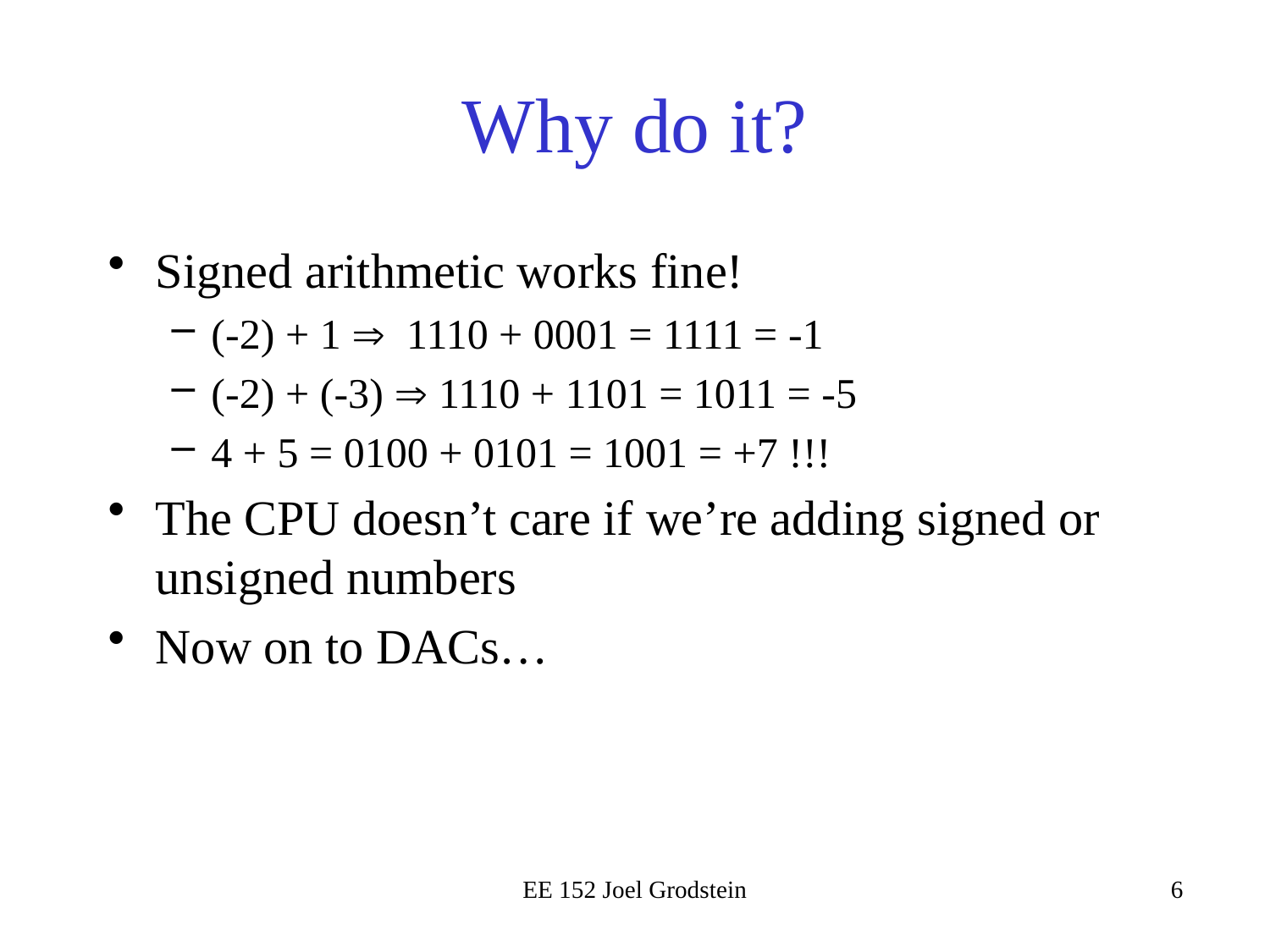

# Why do it?
Signed arithmetic works fine!
(-2) + 1 ⇒  1110 + 0001 = 1111 = -1
(-2) + (-3) ⇒ 1110 + 1101 = 1011 = -5
4 + 5 = 0100 + 0101 = 1001 = +7 !!!
The CPU doesn’t care if we’re adding signed or unsigned numbers
Now on to DACs…
EE 152 Joel Grodstein